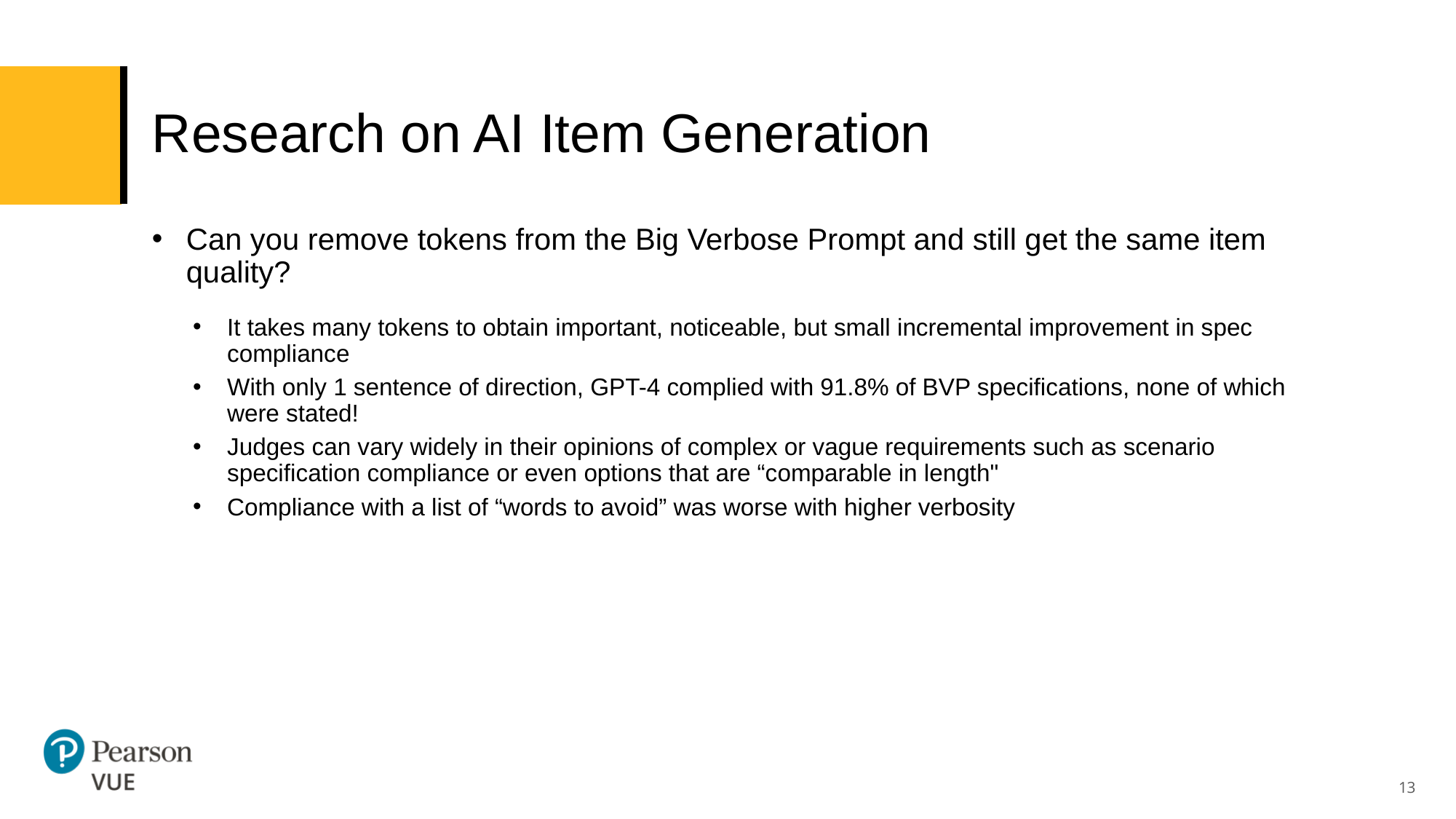

# Research on AI Item Generation
Can you remove tokens from the Big Verbose Prompt and still get the same item quality?
It takes many tokens to obtain important, noticeable, but small incremental improvement in spec compliance
With only 1 sentence of direction, GPT-4 complied with 91.8% of BVP specifications, none of which were stated!
Judges can vary widely in their opinions of complex or vague requirements such as scenario specification compliance or even options that are “comparable in length"
Compliance with a list of “words to avoid” was worse with higher verbosity

13